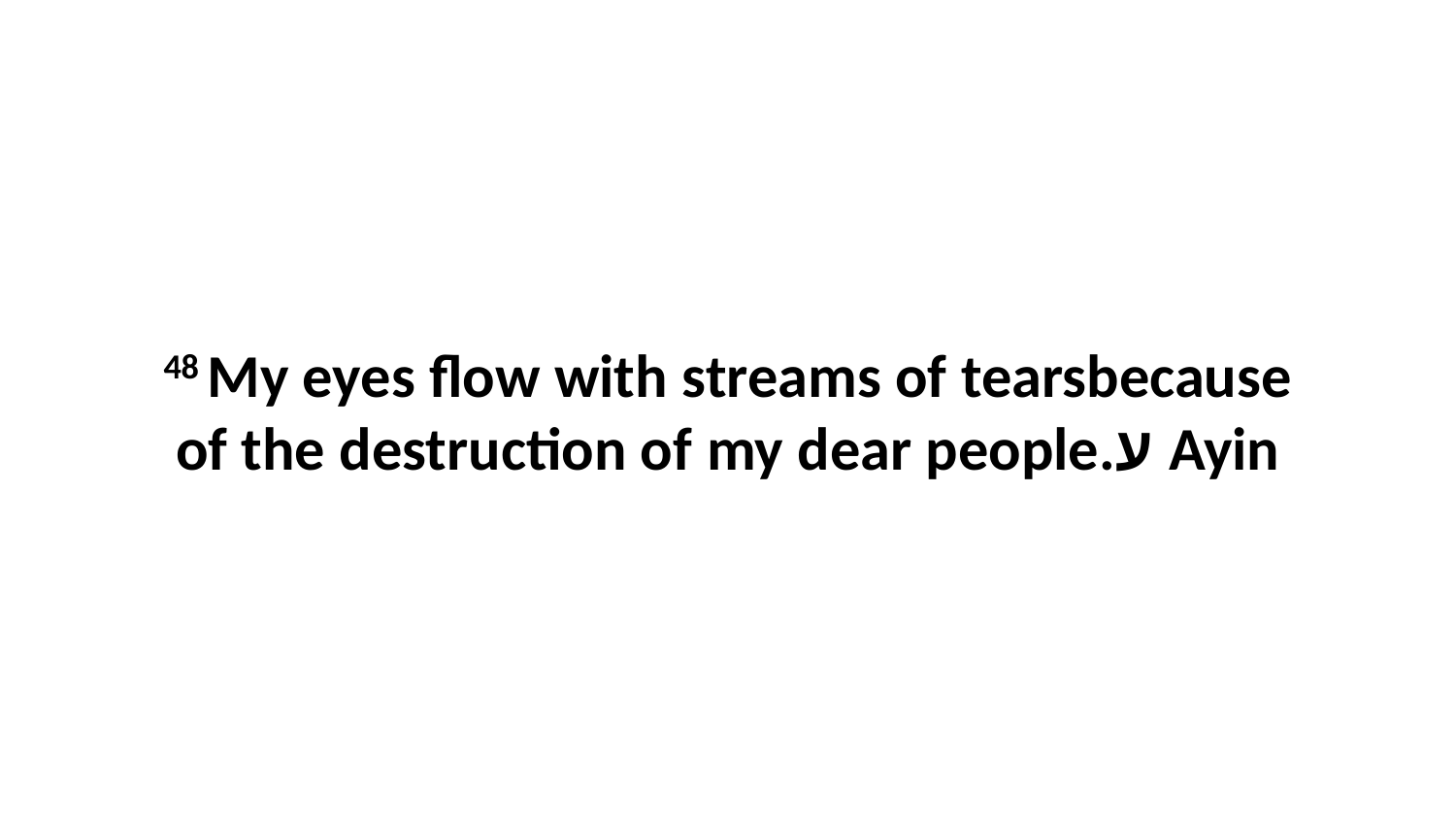

48 My eyes flow with streams of tearsbecause of the destruction of my dear people.ע Ayin